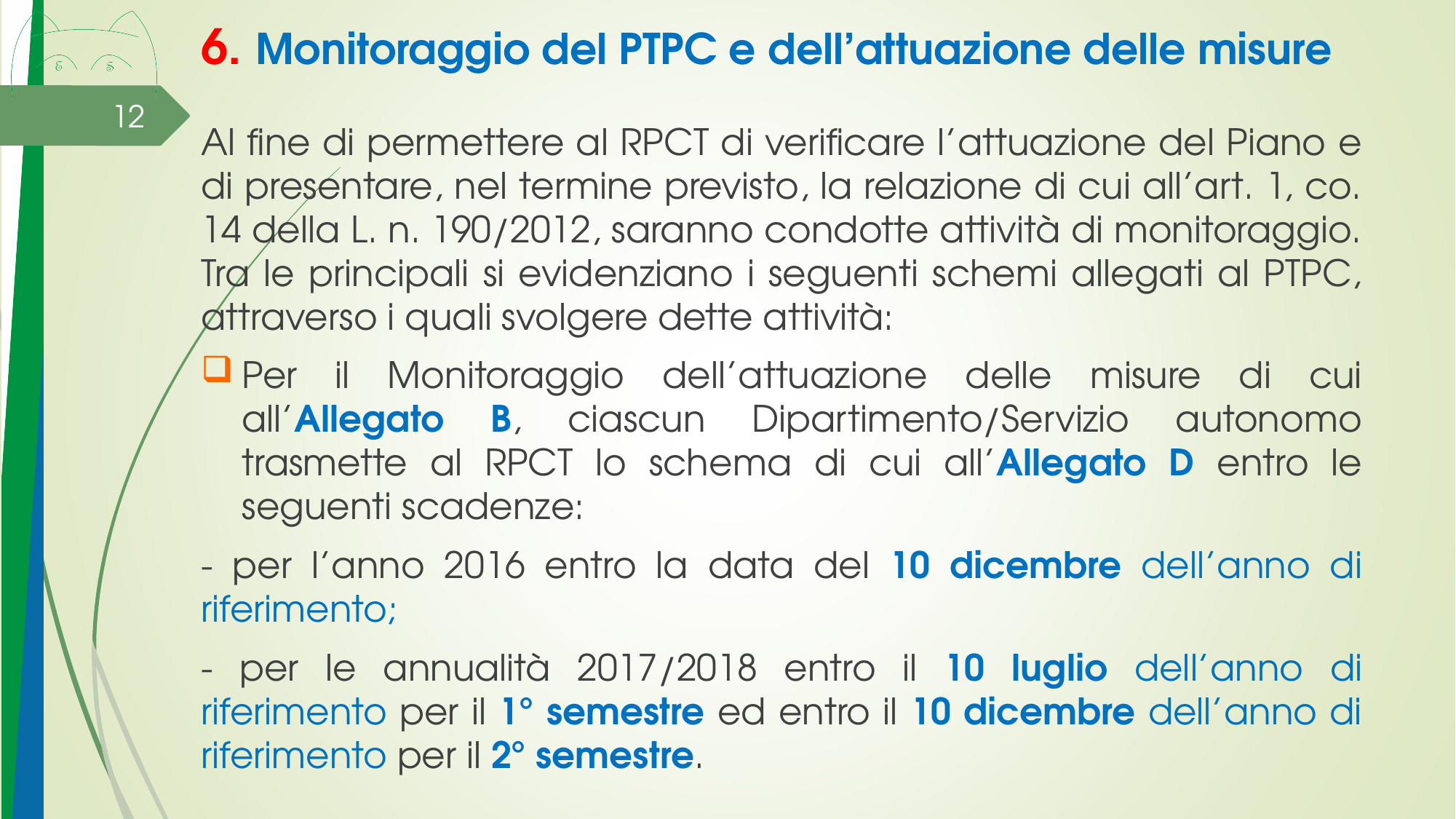

# 6. Monitoraggio del PTPC e dell’attuazione delle misure
12
Al fine di permettere al RPCT di verificare l’attuazione del Piano e di presentare, nel termine previsto, la relazione di cui all’art. 1, co. 14 della L. n. 190/2012, saranno condotte attività di monitoraggio. Tra le principali si evidenziano i seguenti schemi allegati al PTPC, attraverso i quali svolgere dette attività:
Per il Monitoraggio dell’attuazione delle misure di cui all’Allegato B, ciascun Dipartimento/Servizio autonomo trasmette al RPCT lo schema di cui all’Allegato D entro le seguenti scadenze:
- per l’anno 2016 entro la data del 10 dicembre dell’anno di riferimento;
- per le annualità 2017/2018 entro il 10 luglio dell’anno di riferimento per il 1° semestre ed entro il 10 dicembre dell’anno di riferimento per il 2° semestre.